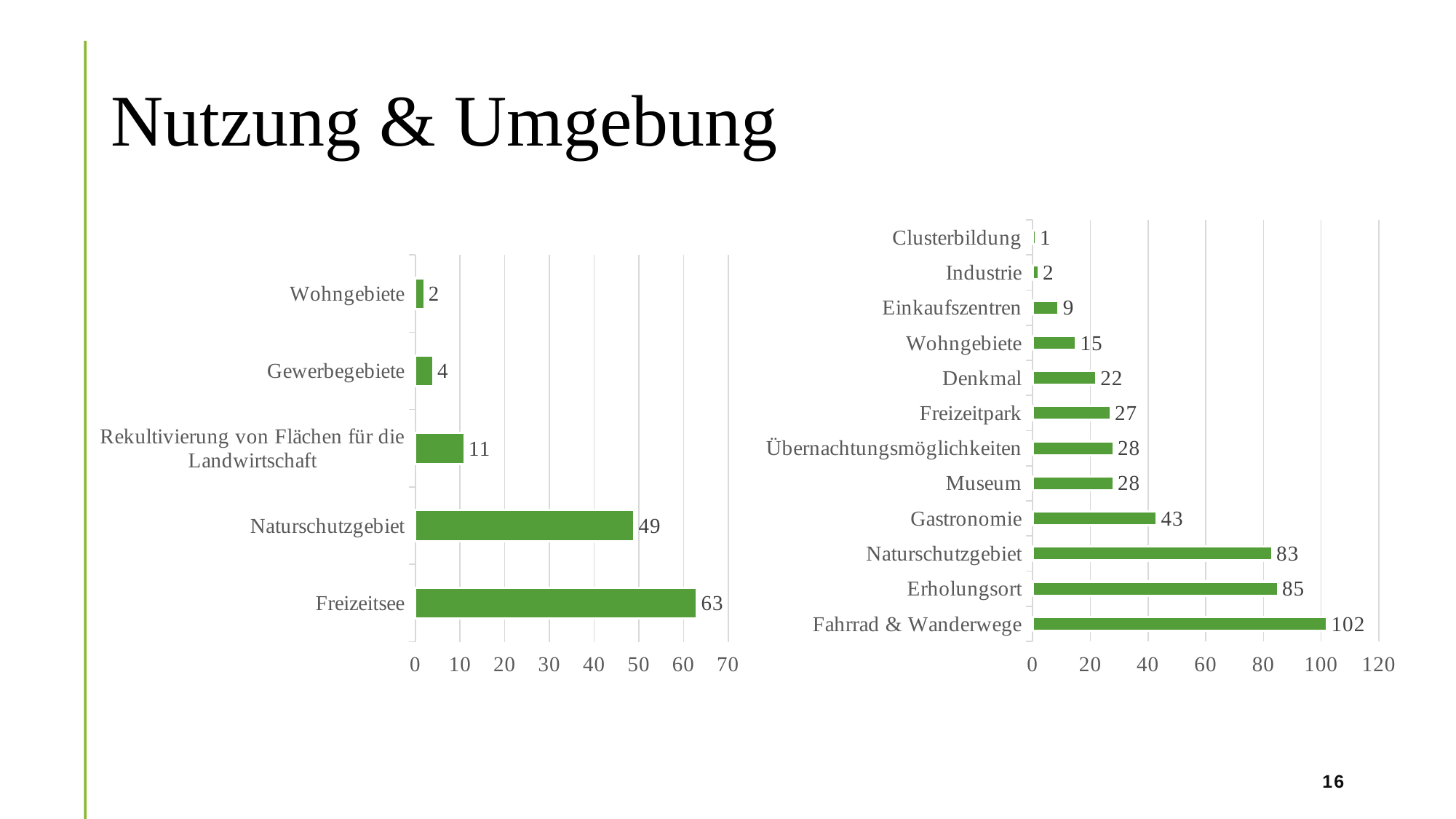

# Nutzung & Umgebung

### Chart

| Category | Verkauf |
|---|---|
| Freizeitsee | 63.0 |
| Naturschutzgebiet | 49.0 |
| Rekultivierung von Flächen für die Landwirtschaft | 11.0 |
| Gewerbegebiete | 4.0 |
| Wohngebiete | 2.0 |

### Chart

| Category | Verkauf |
|---|---|
| Fahrrad & Wanderwege | 102.0 |
| Erholungsort | 85.0 |
| Naturschutzgebiet | 83.0 |
| Gastronomie | 43.0 |
| Museum | 28.0 |
| Übernachtungsmöglichkeiten | 28.0 |
| Freizeitpark | 27.0 |
| Denkmal | 22.0 |
| Wohngebiete | 15.0 |
| Einkaufszentren | 9.0 |
| Industrie | 2.0 |
| Clusterbildung | 1.0 |
16